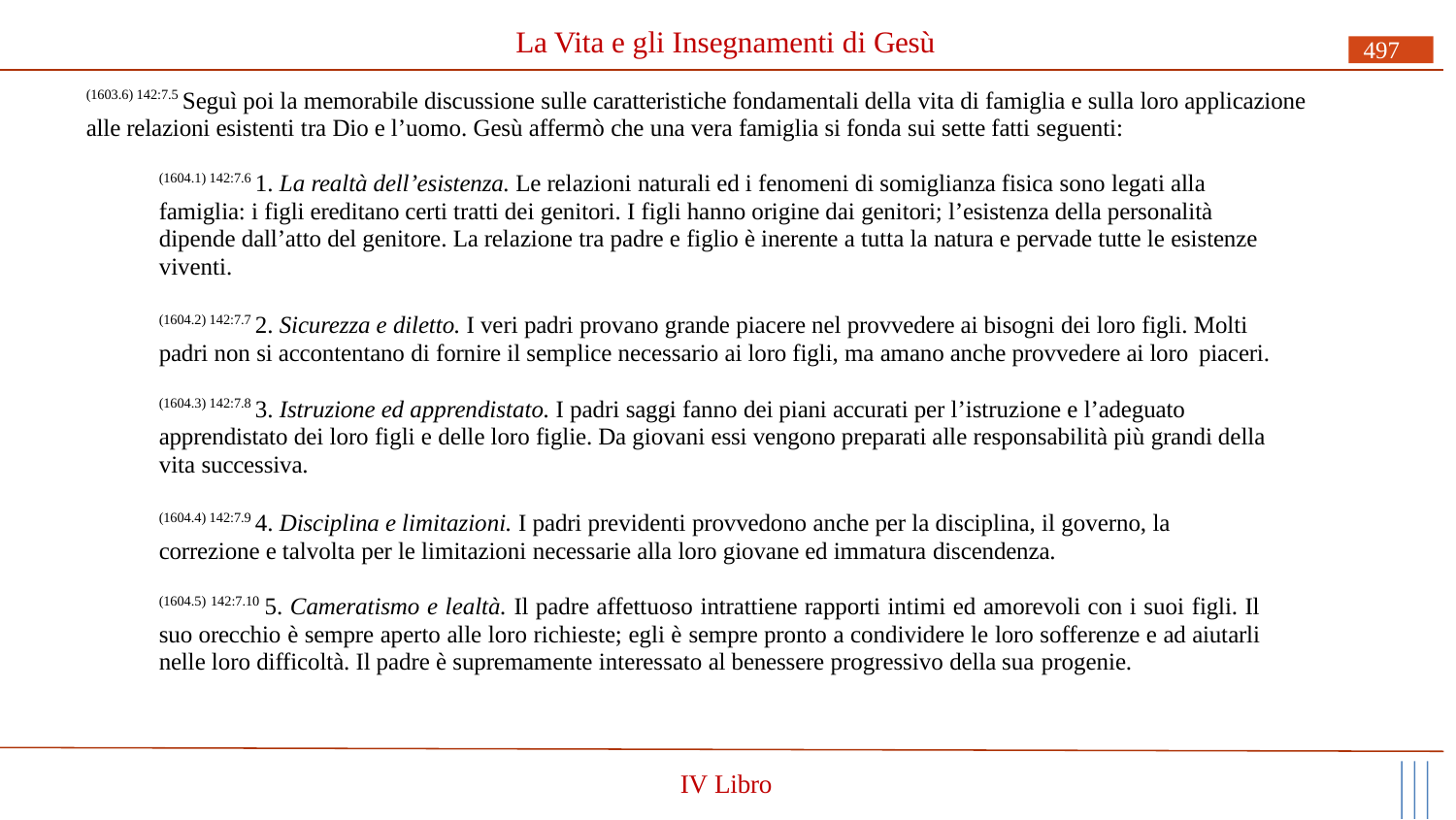

# La Vita e gli Insegnamenti di Gesù
497

(1603.6) 142:7.5 Seguì poi la memorabile discussione sulle caratteristiche fondamentali della vita di famiglia e sulla loro applicazione  alle relazioni esistenti tra Dio e l’uomo. Gesù affermò che una vera famiglia si fonda sui sette fatti seguenti:

(1604.1) 142:7.6 1. La realtà dell’esistenza. Le relazioni naturali ed i fenomeni di somiglianza fisica sono legati alla  famiglia: i figli ereditano certi tratti dei genitori. I figli hanno origine dai genitori; l’esistenza della personalità  dipende dall’atto del genitore. La relazione tra padre e figlio è inerente a tutta la natura e pervade tutte le esistenze  viventi.

(1604.2) 142:7.7 2. Sicurezza e diletto. I veri padri provano grande piacere nel provvedere ai bisogni dei loro figli. Molti  padri non si accontentano di fornire il semplice necessario ai loro figli, ma amano anche provvedere ai loro piaceri.

(1604.3) 142:7.8 3. Istruzione ed apprendistato. I padri saggi fanno dei piani accurati per l’istruzione e l’adeguato  apprendistato dei loro figli e delle loro figlie. Da giovani essi vengono preparati alle responsabilità più grandi della  vita successiva.

(1604.4) 142:7.9 4. Disciplina e limitazioni. I padri previdenti provvedono anche per la disciplina, il governo, la  correzione e talvolta per le limitazioni necessarie alla loro giovane ed immatura discendenza.

(1604.5) 142:7.10 5. Cameratismo e lealtà. Il padre affettuoso intrattiene rapporti intimi ed amorevoli con i suoi figli. Il  suo orecchio è sempre aperto alle loro richieste; egli è sempre pronto a condividere le loro sofferenze e ad aiutarli  nelle loro difficoltà. Il padre è supremamente interessato al benessere progressivo della sua progenie.

IV Libro